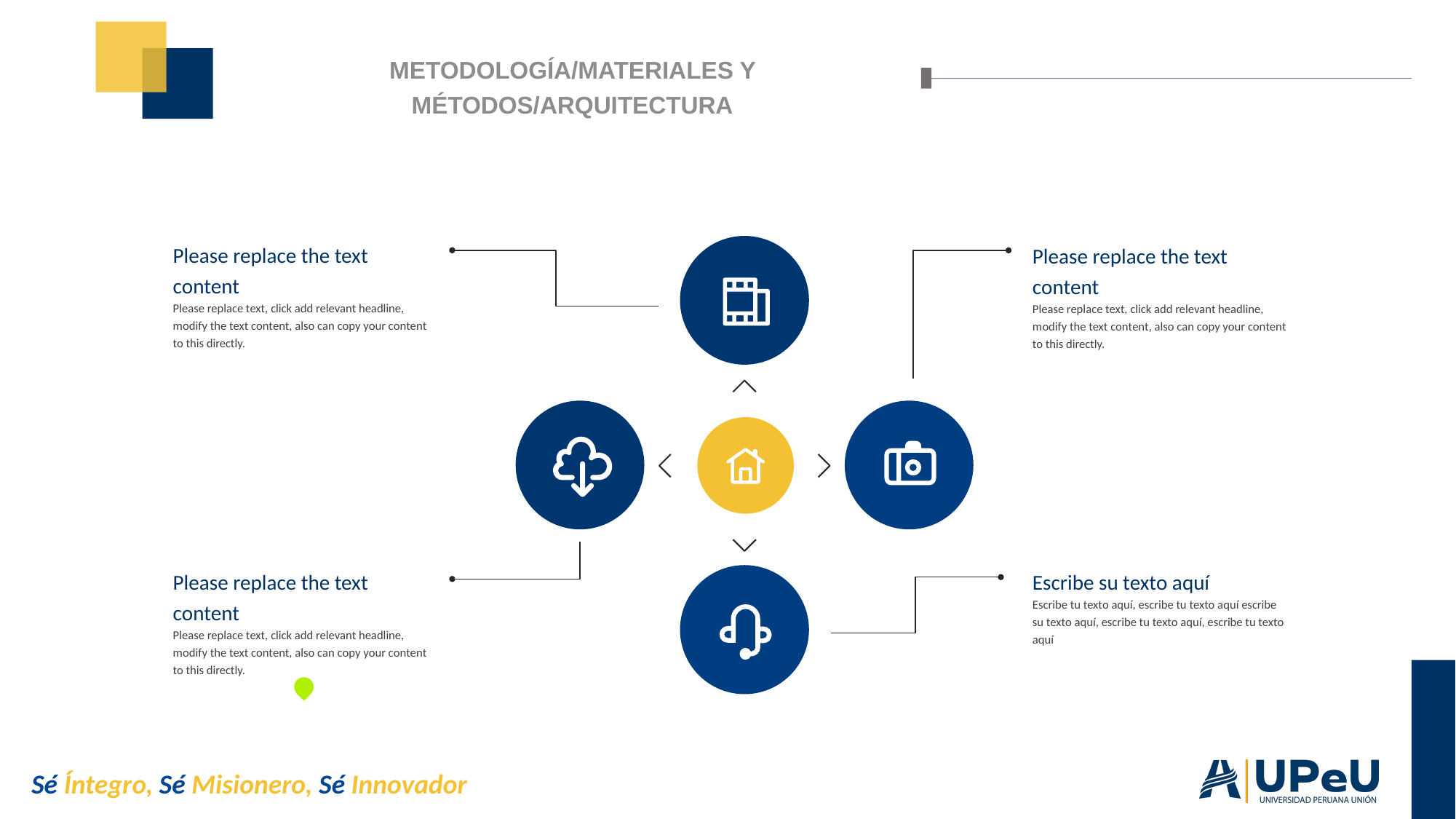

# METODOLOGÍA/MATERIALES Y MÉTODOS/ARQUITECTURA

Please replace the text content
Please replace text, click add relevant headline, modify the text content, also can copy your content to this directly.
Please replace the text content
Please replace text, click add relevant headline, modify the text content, also can copy your content to this directly.

Please replace the text content
Please replace text, click add relevant headline, modify the text content, also can copy your content to this directly.
Escribe su texto aquí
Escribe tu texto aquí, escribe tu texto aquí escribe su texto aquí, escribe tu texto aquí, escribe tu texto aquí